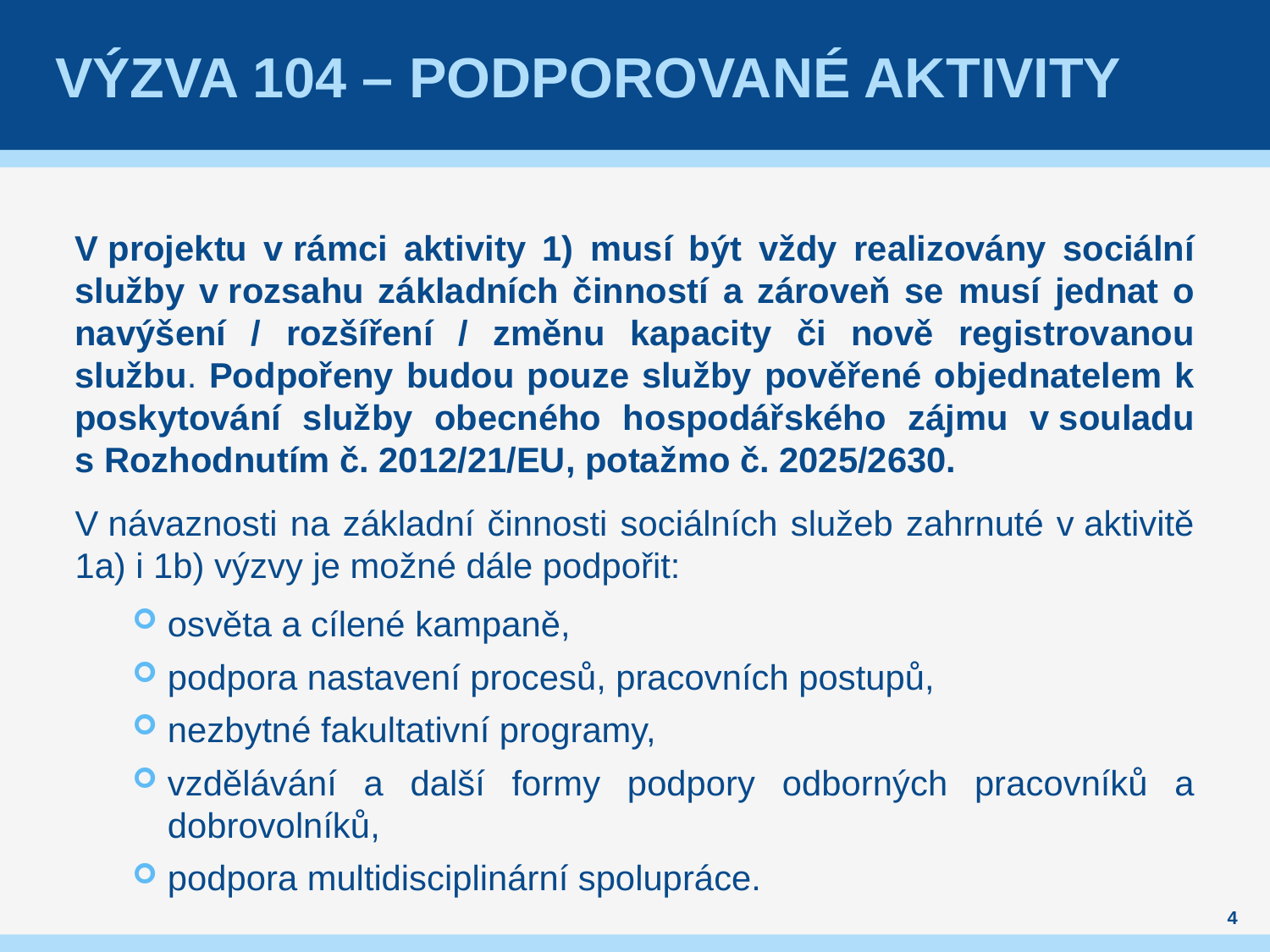

# Výzva 104 – Podporované aktivity
V projektu v rámci aktivity 1) musí být vždy realizovány sociální služby v rozsahu základních činností a zároveň se musí jednat o navýšení / rozšíření / změnu kapacity či nově registrovanou službu. Podpořeny budou pouze služby pověřené objednatelem k poskytování služby obecného hospodářského zájmu v souladu s Rozhodnutím č. 2012/21/EU, potažmo č. 2025/2630.
V návaznosti na základní činnosti sociálních služeb zahrnuté v aktivitě 1a) i 1b) výzvy je možné dále podpořit:
osvěta a cílené kampaně,
podpora nastavení procesů, pracovních postupů,
nezbytné fakultativní programy,
vzdělávání a další formy podpory odborných pracovníků a dobrovolníků,
podpora multidisciplinární spolupráce.
4